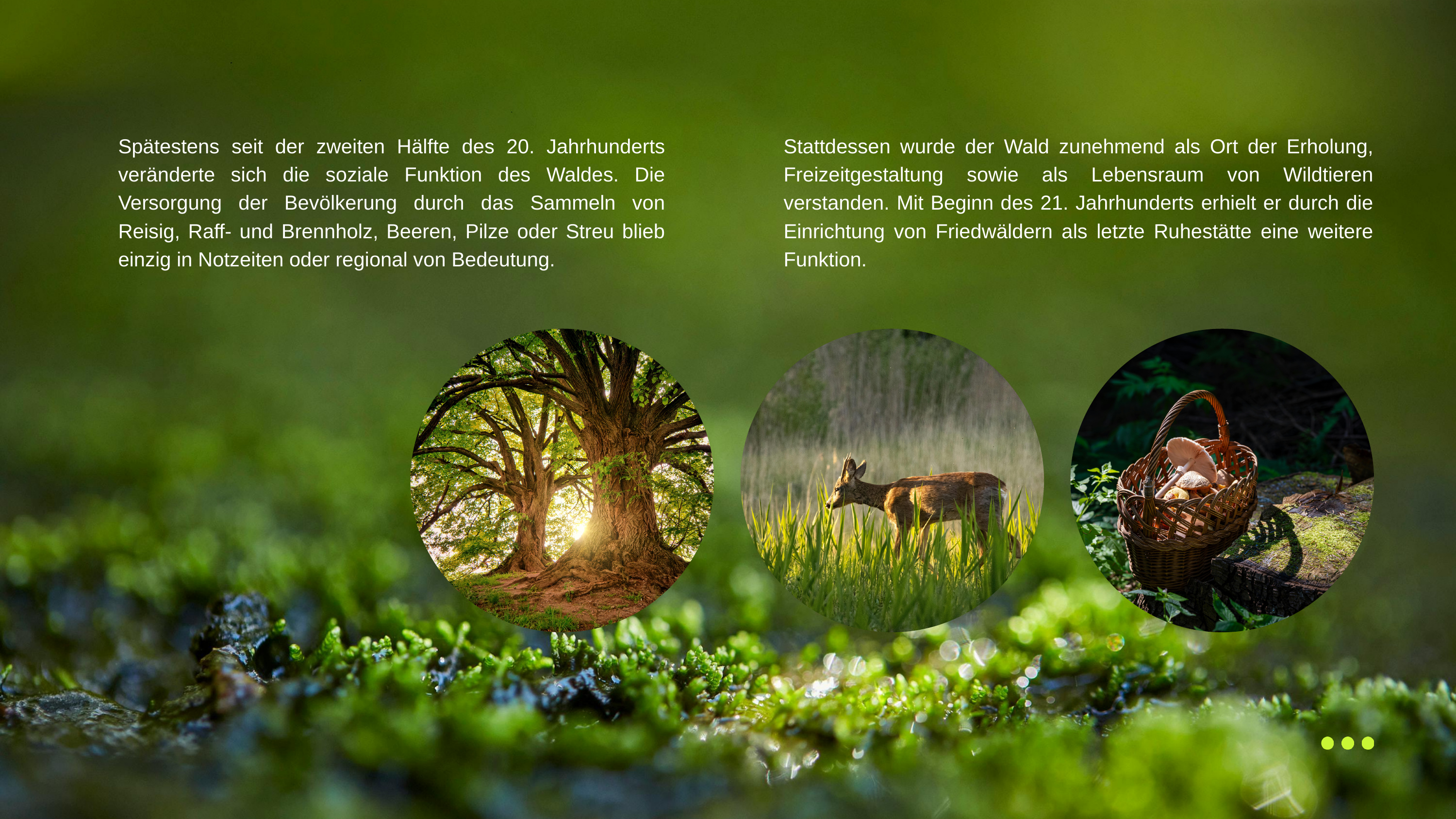

Spätestens seit der zweiten Hälfte des 20. Jahrhunderts veränderte sich die soziale Funktion des Waldes. Die Versorgung der Bevölkerung durch das Sammeln von Reisig, Raff- und Brennholz, Beeren, Pilze oder Streu blieb einzig in Notzeiten oder regional von Bedeutung.
Stattdessen wurde der Wald zunehmend als Ort der Erholung, Freizeitgestaltung sowie als Lebensraum von Wildtieren verstanden. Mit Beginn des 21. Jahrhunderts erhielt er durch die Einrichtung von Friedwäldern als letzte Ruhestätte eine weitere Funktion.